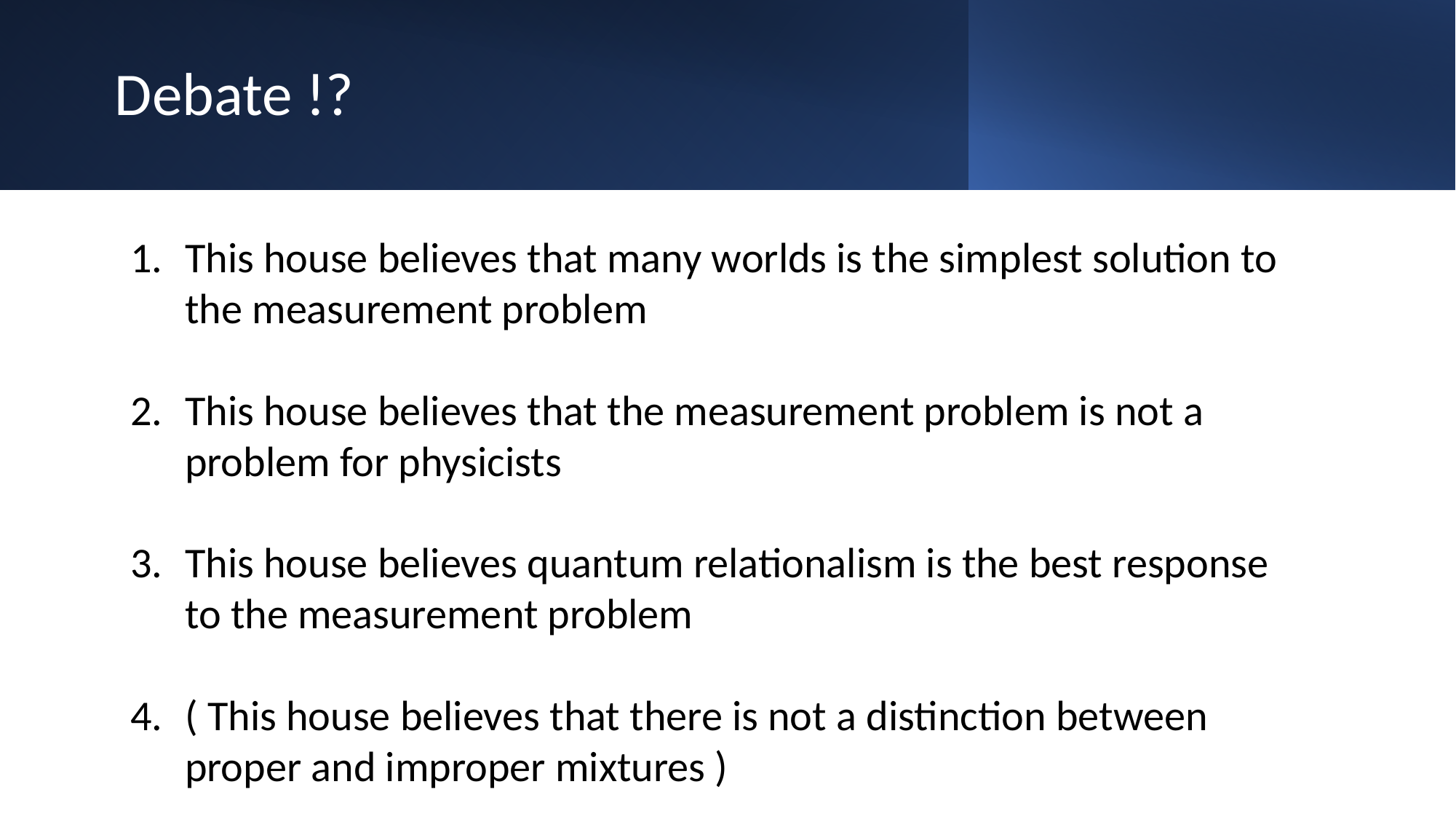

Debate !?
This house believes that many worlds is the simplest solution to the measurement problem

This house believes that the measurement problem is not a problem for physicists

This house believes quantum relationalism is the best response to the measurement problem

( This house believes that there is not a distinction between proper and improper mixtures )